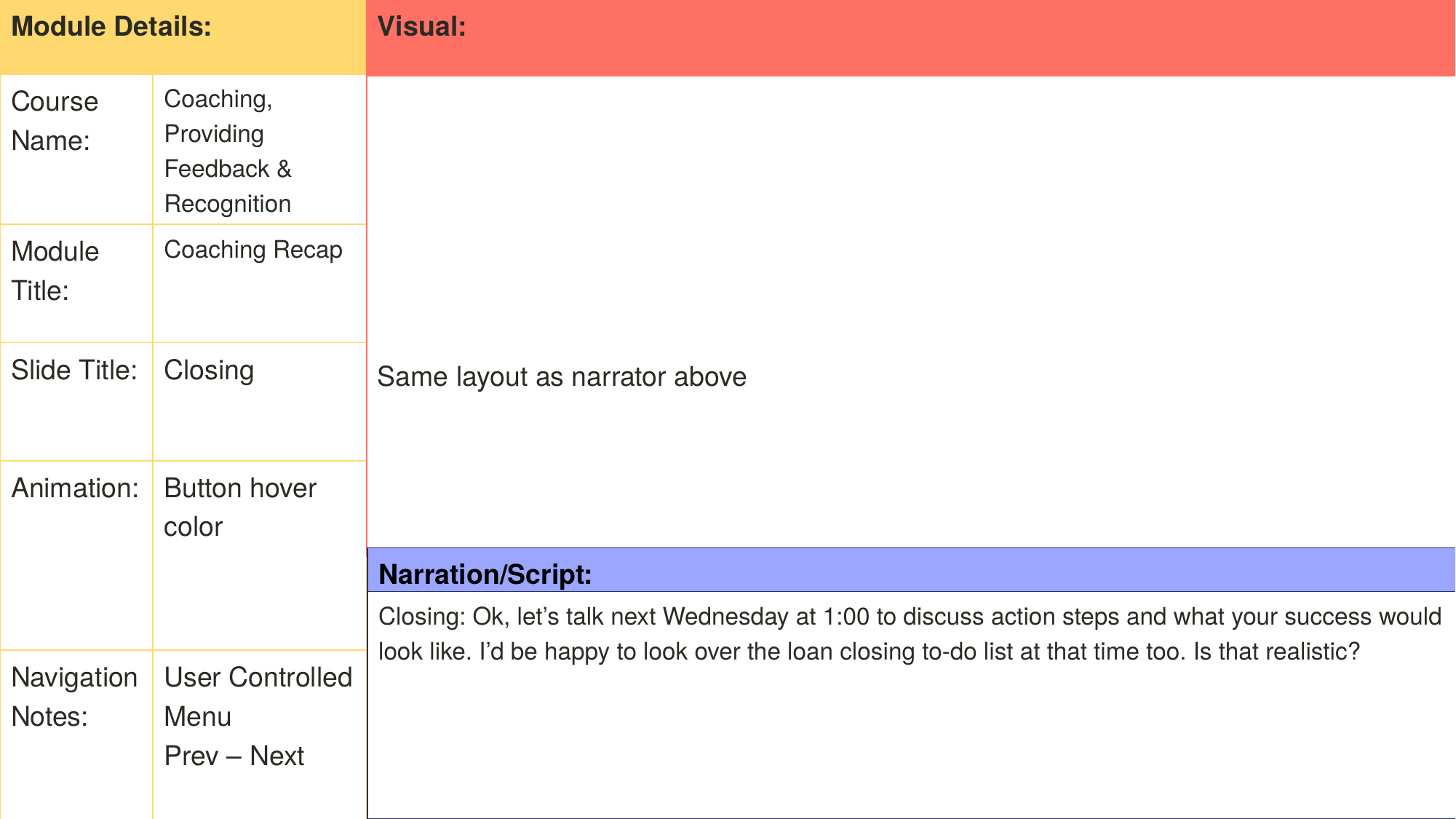

| Visual: |
| --- |
| Same layout as narrator above |
| Module Details: |  |
| --- | --- |
| Course Name: | Coaching, Providing Feedback & Recognition |
| Module Title: | Coaching Recap |
| Slide Title: | Closing |
| Animation: | Button hover color |
| Navigation Notes: | User Controlled Menu Prev – Next |
| Narration/Script: |
| --- |
| Closing: Ok, let’s talk next Wednesday at 1:00 to discuss action steps and what your success would look like. I’d be happy to look over the loan closing to-do list at that time too. Is that realistic? |
| --- |